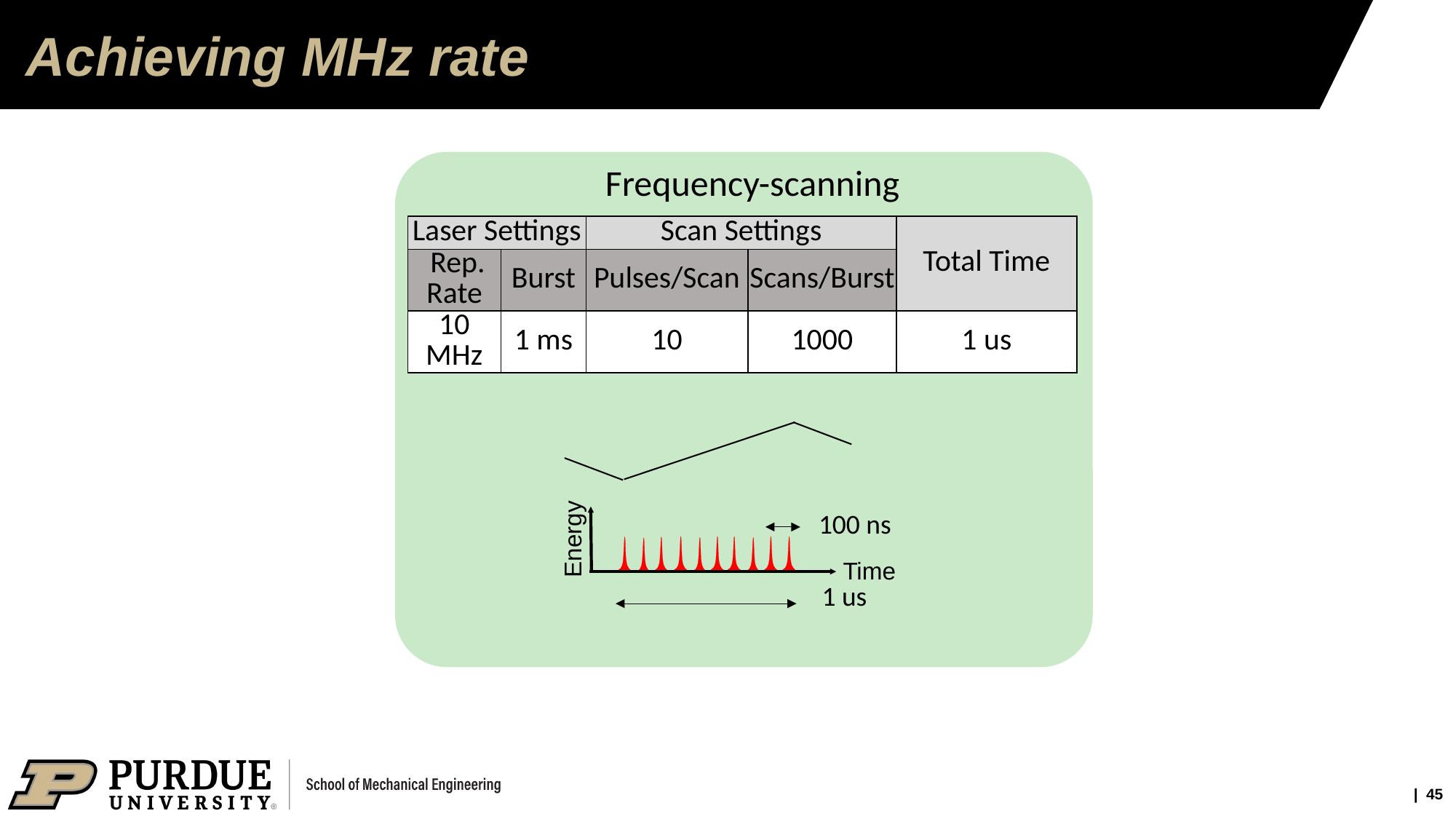

# Achieving MHz rate

Frequency-scanning
| Laser Settings |  | Scan Settings |  | Total Time |
| --- | --- | --- | --- | --- |
| Rep. Rate | Burst | Pulses/Scan | Scans/Burst |  |
| 10 MHz | 1 ms | 10 | 1000 | 1 us |
100 ns
Energy

Time
1 us
 |  45